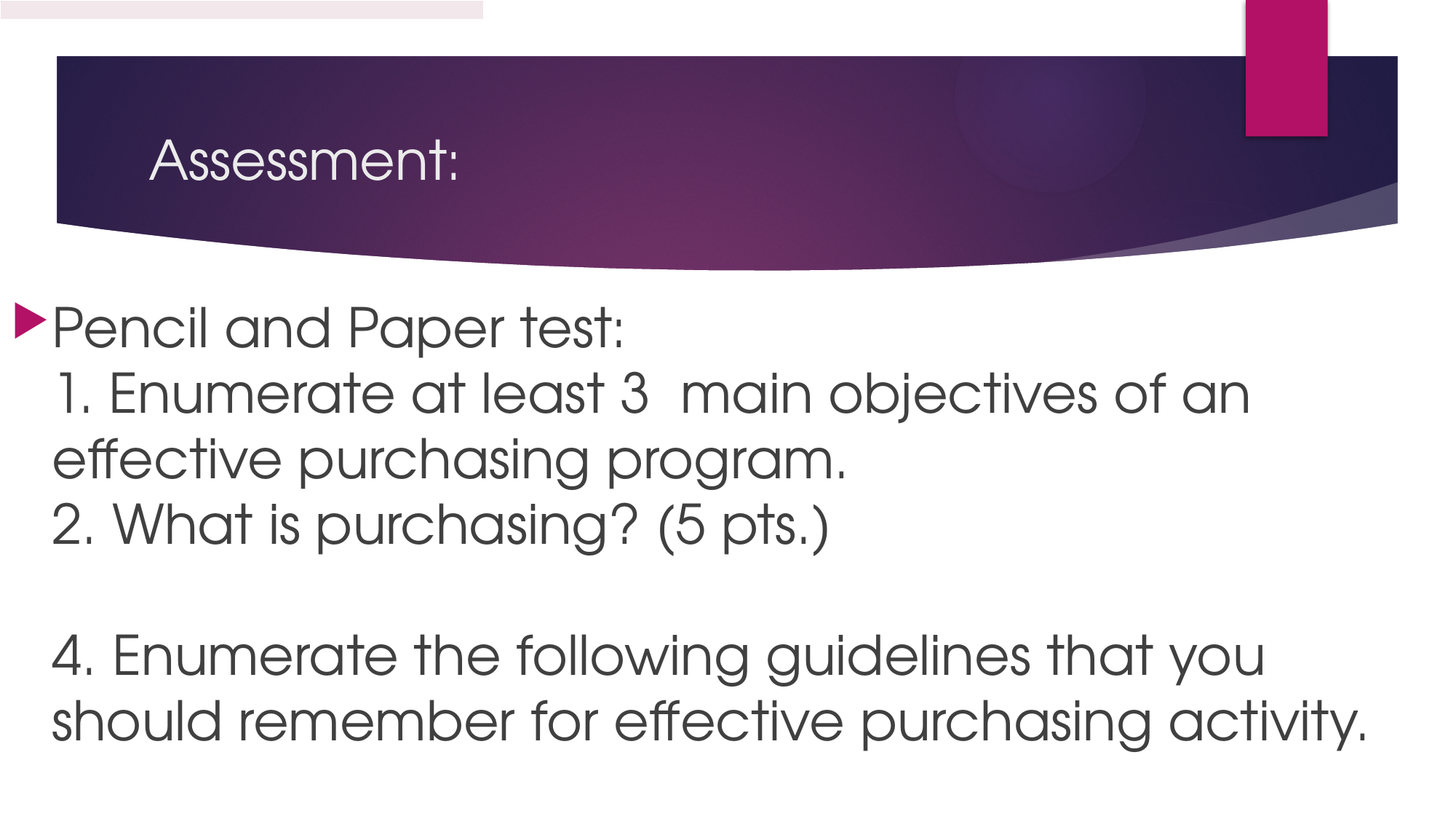

|  |
| --- |
# Assessment:
Pencil and Paper test:
1. Enumerate at least 3  main objectives of an effective purchasing program.
2. What is purchasing? (5 pts.)
4. Enumerate the following guidelines that you should remember for effective purchasing activity.